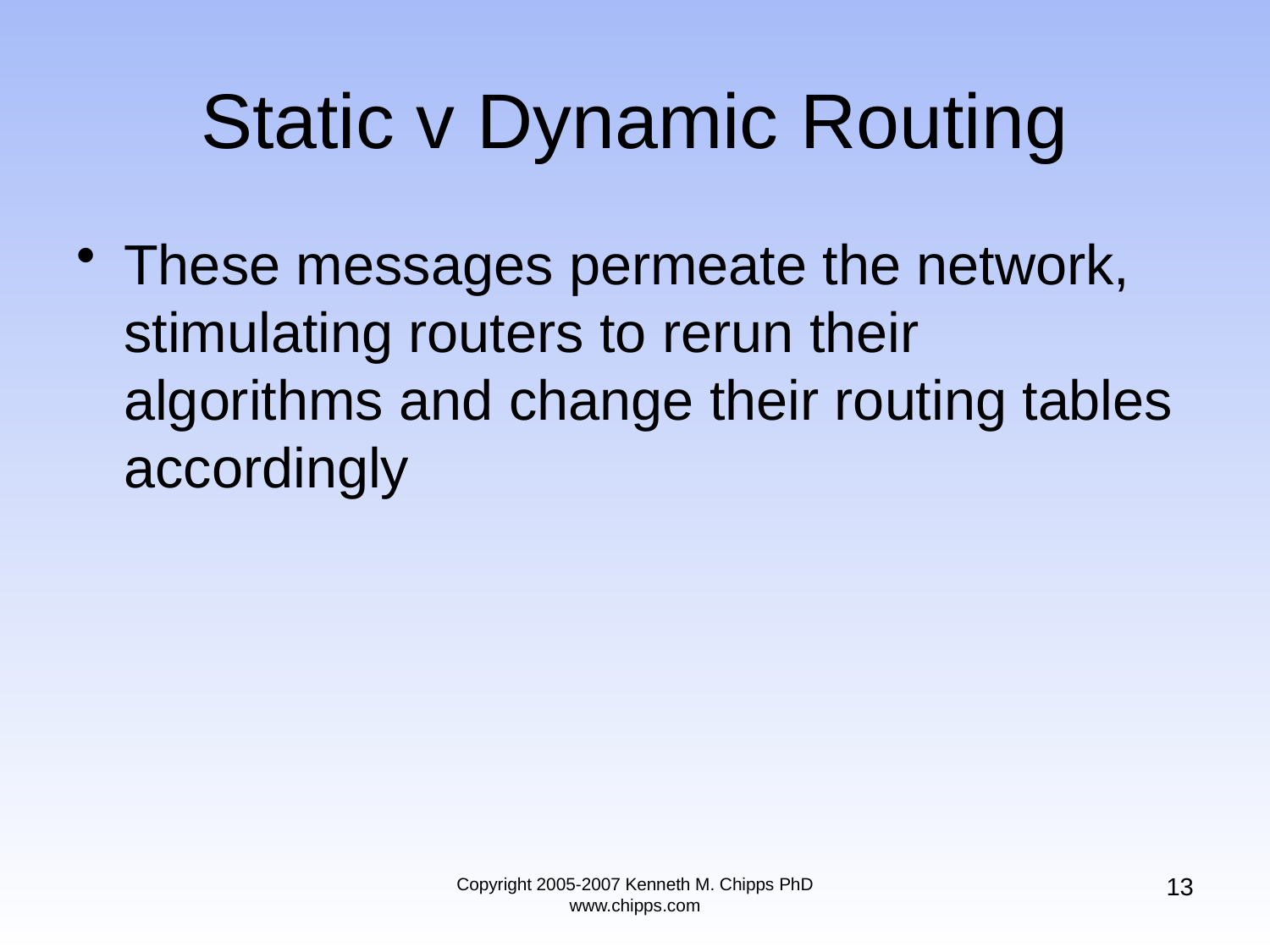

# Static v Dynamic Routing
These messages permeate the network, stimulating routers to rerun their algorithms and change their routing tables accordingly
13
Copyright 2005-2007 Kenneth M. Chipps PhD www.chipps.com